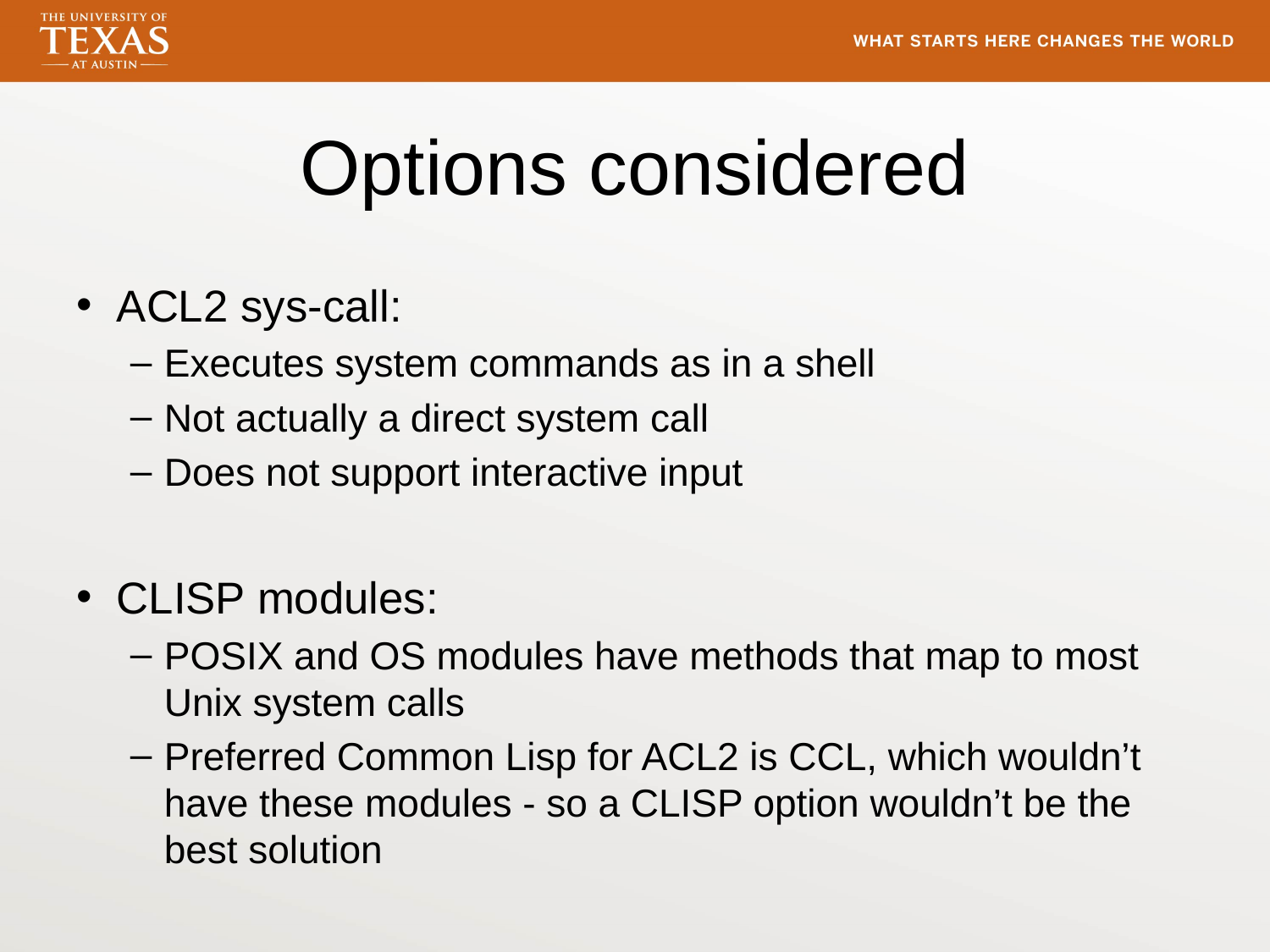

# Options considered
ACL2 sys-call:
Executes system commands as in a shell
Not actually a direct system call
Does not support interactive input

CLISP modules:
POSIX and OS modules have methods that map to most Unix system calls
Preferred Common Lisp for ACL2 is CCL, which wouldn’t have these modules - so a CLISP option wouldn’t be the best solution